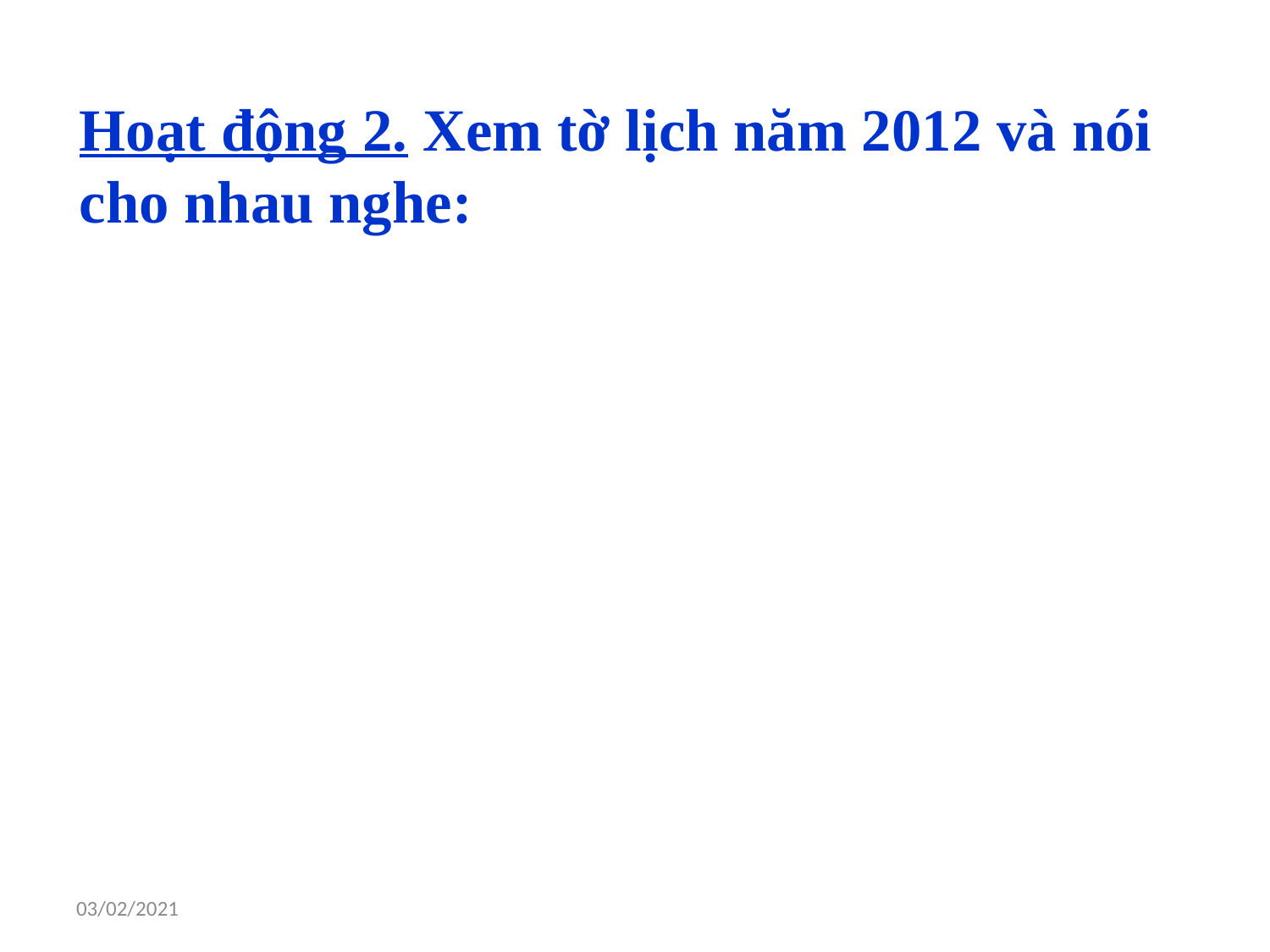

Hoạt động 2. Xem tờ lịch năm 2012 và nói cho nhau nghe:
03/02/2021